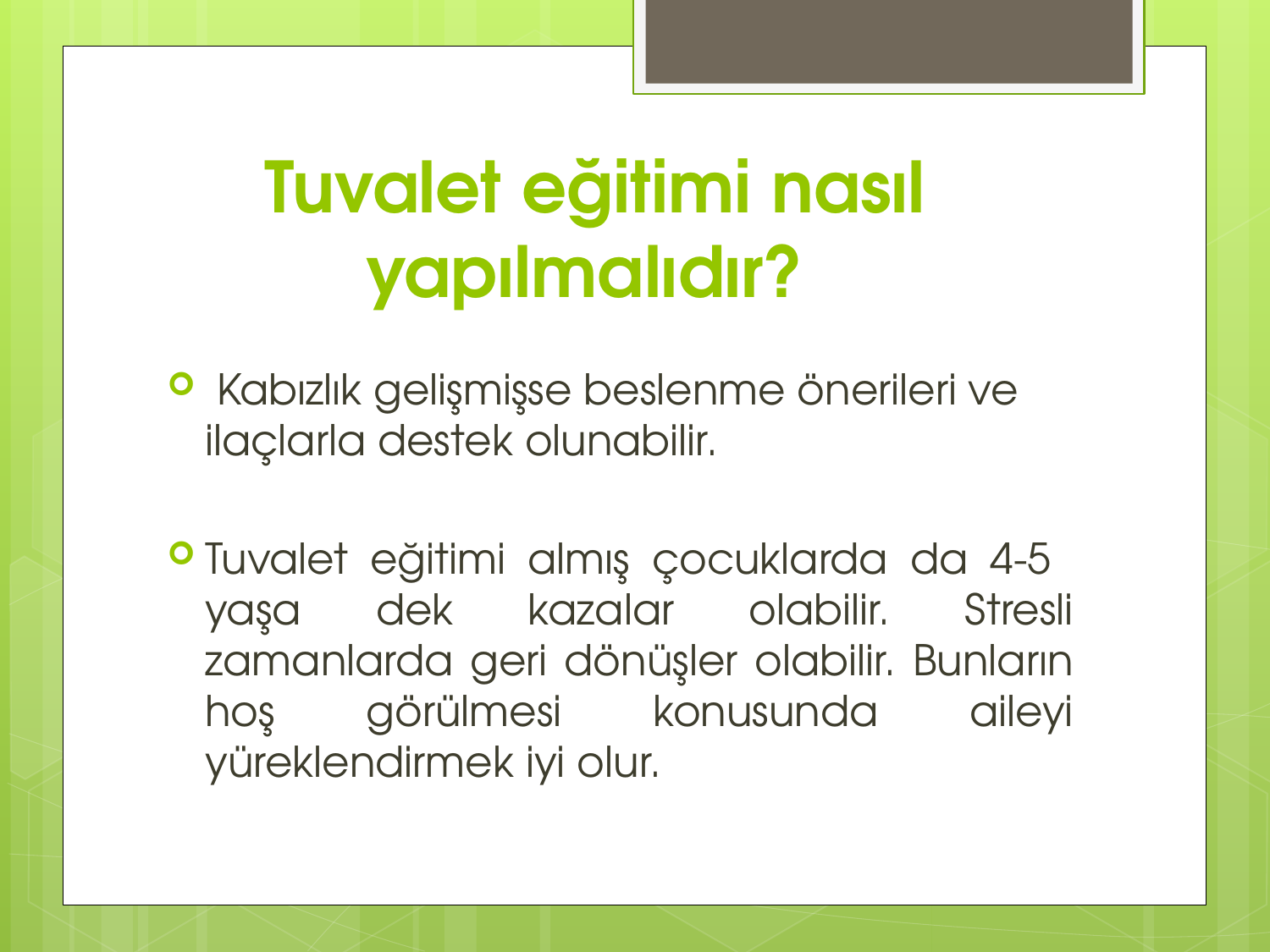

Tuvalet eğitimi nasıl yapılmalıdır?
 Kabızlık gelişmişse beslenme önerileri ve ilaçlarla destek olunabilir.

Tuvalet eğitimi almış çocuklarda da 4-5  yaşa dek kazalar olabilir. Stresli zamanlarda geri dönüşler olabilir. Bunların hoş görülmesi konusunda aileyi yüreklendirmek iyi olur.